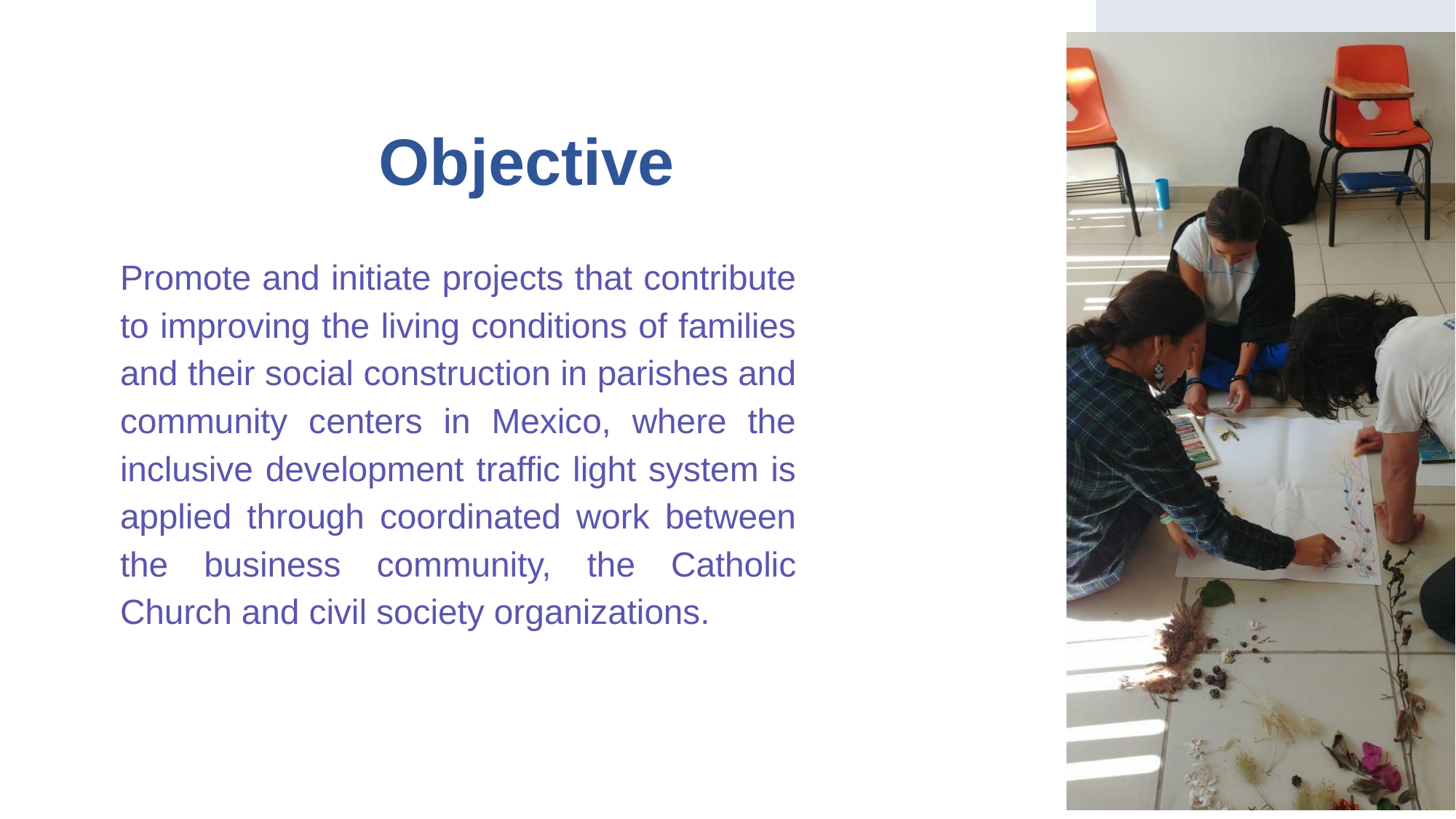

Objective
Promote and initiate projects that contribute to improving the living conditions of families and their social construction in parishes and community centers in Mexico, where the inclusive development traffic light system is applied through coordinated work between the business community, the Catholic Church and civil society organizations.